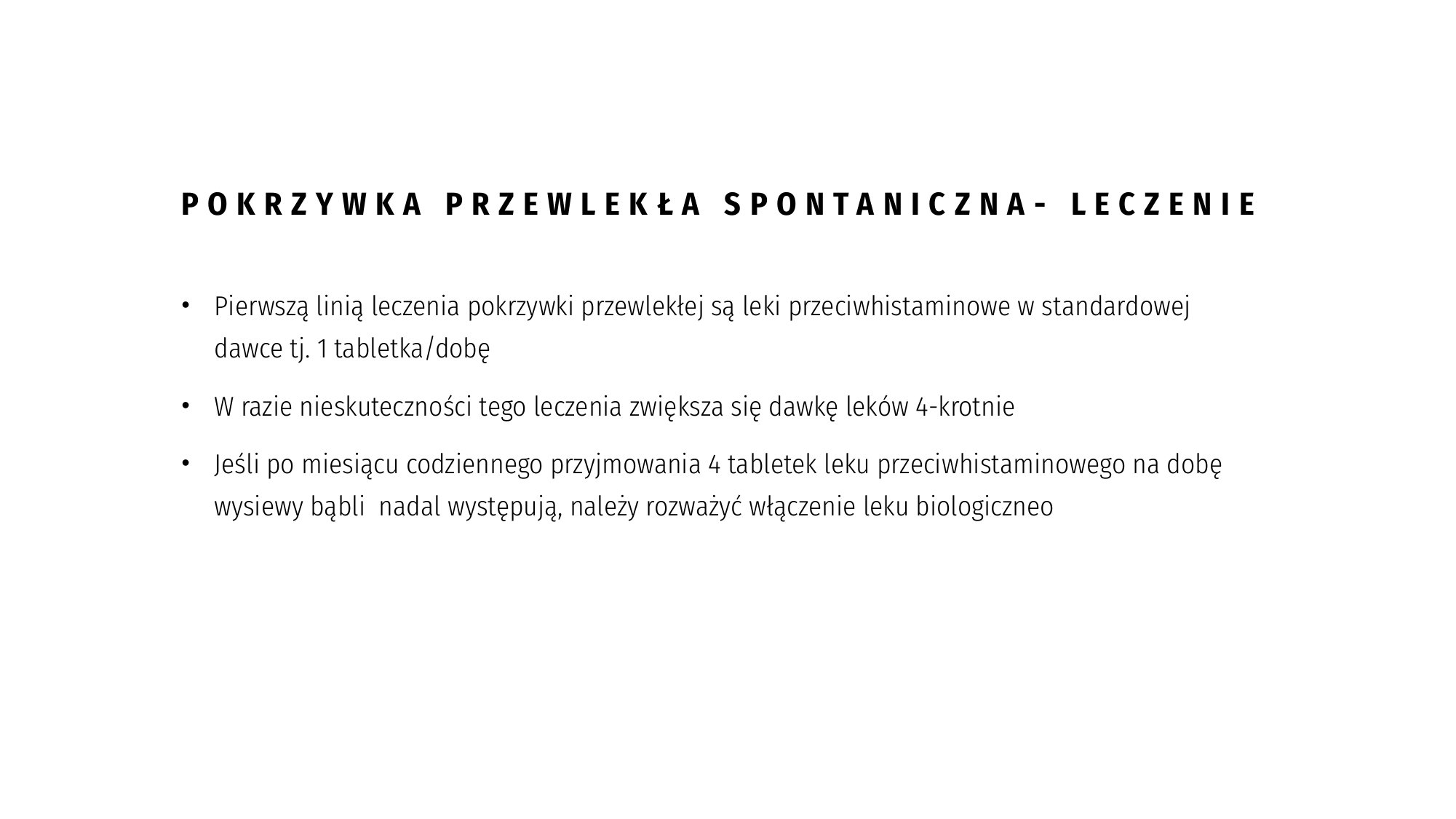

# Pokrzywka przewlekła spontaniczna- leczenie
Pierwszą linią leczenia pokrzywki przewlekłej są leki przeciwhistaminowe w standardowej dawce tj. 1 tabletka/dobę
W razie nieskuteczności tego leczenia zwiększa się dawkę leków 4-krotnie
Jeśli po miesiącu codziennego przyjmowania 4 tabletek leku przeciwhistaminowego na dobę wysiewy bąbli  nadal występują, należy rozważyć włączenie leku biologiczneo